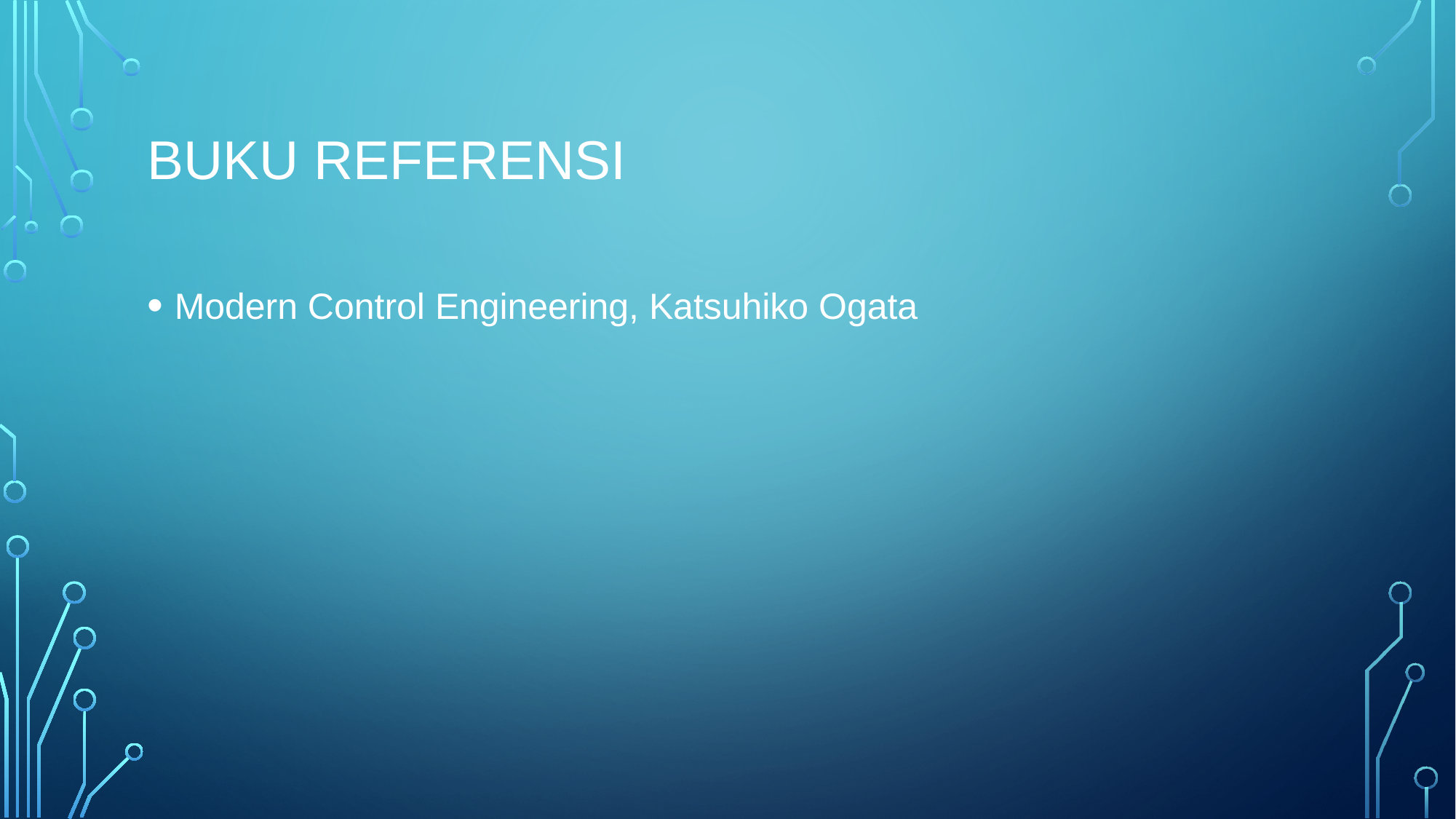

# Buku Referensi
Modern Control Engineering, Katsuhiko Ogata